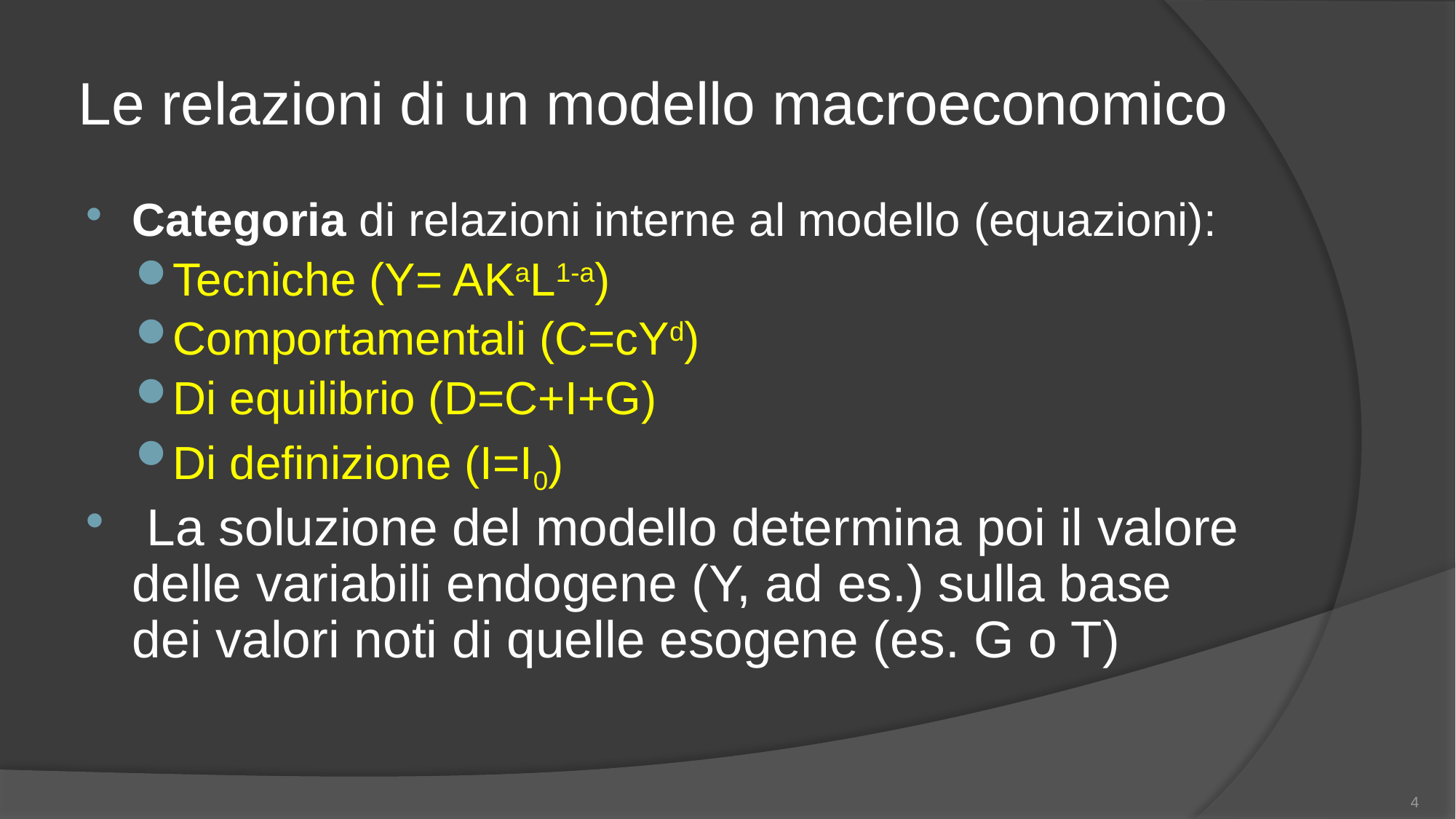

# Le relazioni di un modello macroeconomico
Categoria di relazioni interne al modello (equazioni):
Tecniche (Y= AKaL1-a)
Comportamentali (C=cYd)
Di equilibrio (D=C+I+G)
Di definizione (I=I0)
 La soluzione del modello determina poi il valore delle variabili endogene (Y, ad es.) sulla base dei valori noti di quelle esogene (es. G o T)

4